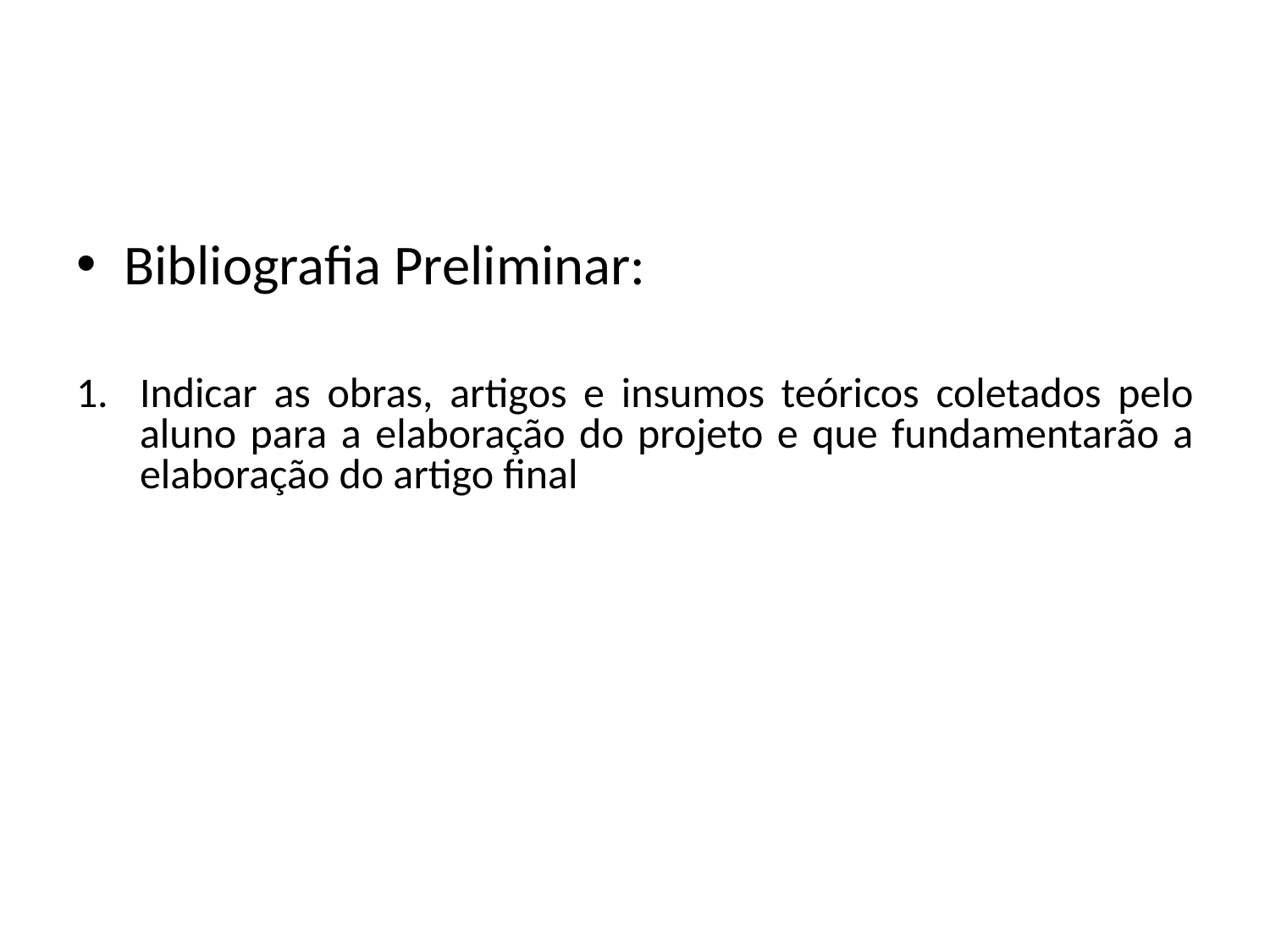

#
Bibliografia Preliminar:

Indicar as obras, artigos e insumos teóricos coletados pelo aluno para a elaboração do projeto e que fundamentarão a elaboração do artigo final